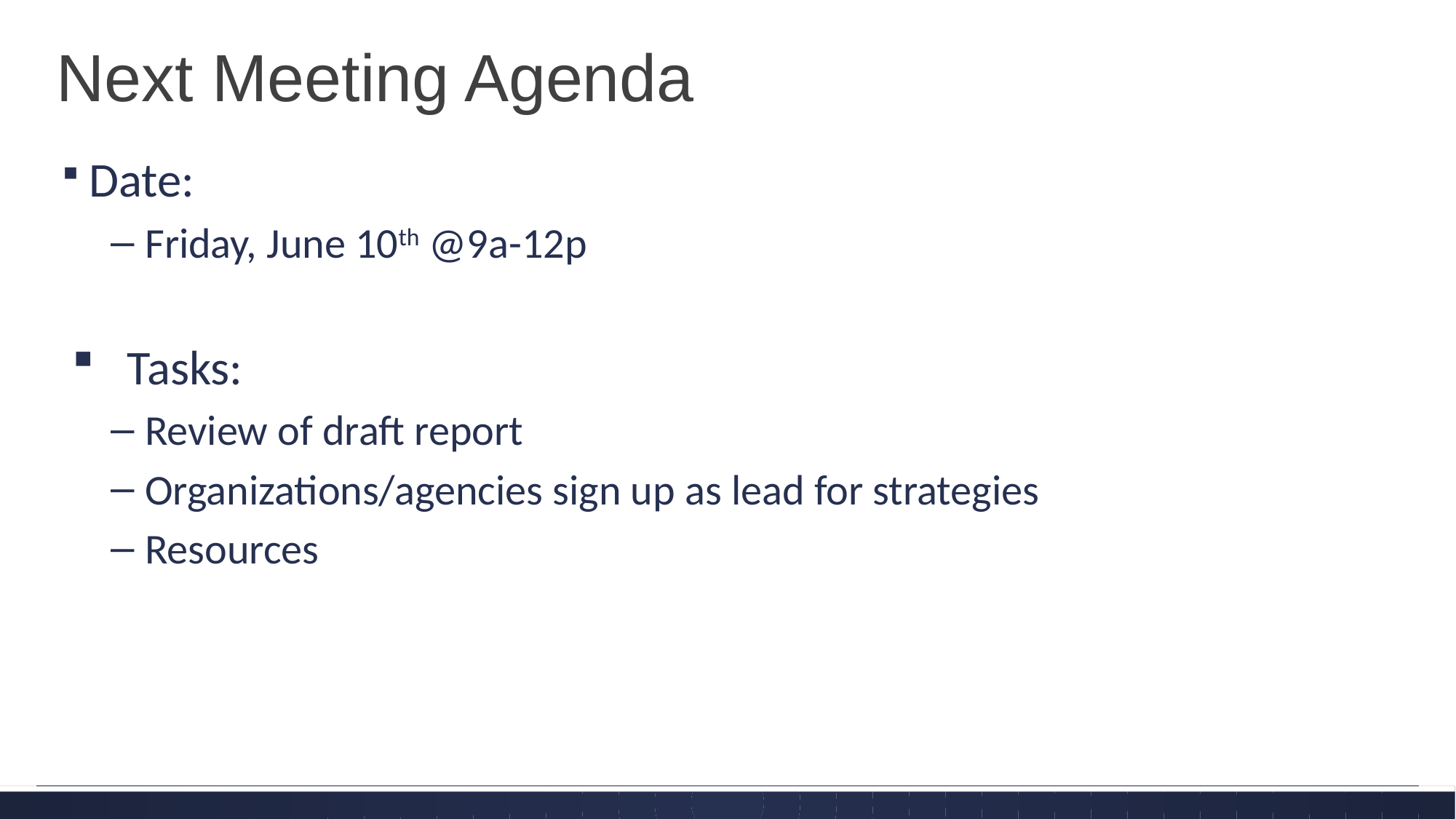

# Next Meeting Agenda
Date:
Friday, June 10th @9a-12p

Tasks:
Review of draft report
Organizations/agencies sign up as lead for strategies
Resources